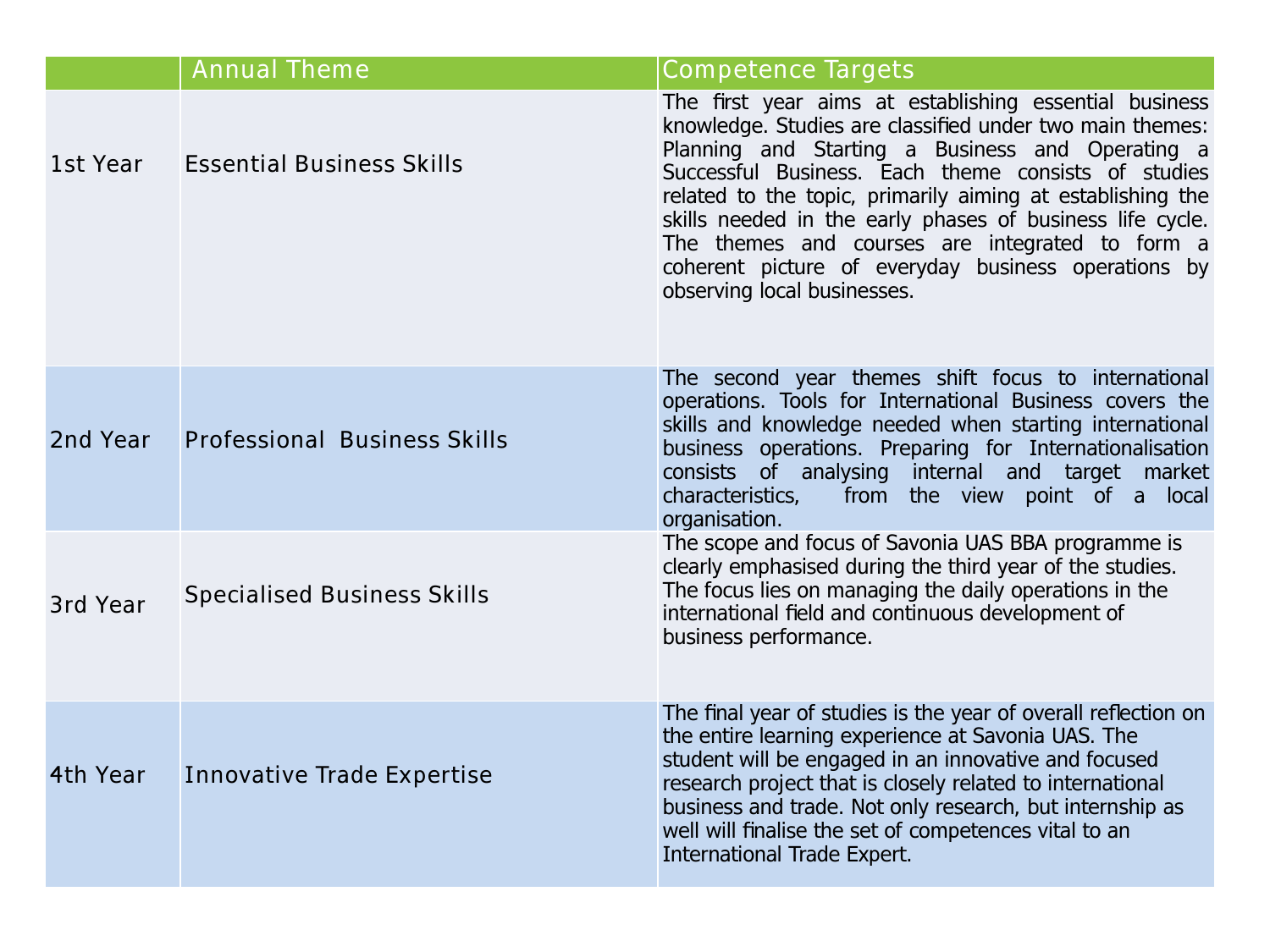

|  | Annual Theme | Competence Targets |
| --- | --- | --- |
| 1st Year | Essential Business Skills | The first year aims at establishing essential business knowledge. Studies are classified under two main themes: Planning and Starting a Business and Operating a Successful Business. Each theme consists of studies related to the topic, primarily aiming at establishing the skills needed in the early phases of business life cycle. The themes and courses are integrated to form a coherent picture of everyday business operations by observing local businesses. |
| 2nd Year | Professional Business Skills | The second year themes shift focus to international operations. Tools for International Business covers the skills and knowledge needed when starting international business operations. Preparing for Internationalisation consists of analysing internal and target market characteristics, from the view point of a local organisation. |
| 3rd Year | Specialised Business Skills | The scope and focus of Savonia UAS BBA programme is clearly emphasised during the third year of the studies. The focus lies on managing the daily operations in the international field and continuous development of business performance. |
| 4th Year | Innovative Trade Expertise | The final year of studies is the year of overall reflection on the entire learning experience at Savonia UAS. The student will be engaged in an innovative and focused research project that is closely related to international business and trade. Not only research, but internship as well will finalise the set of competences vital to an International Trade Expert. |